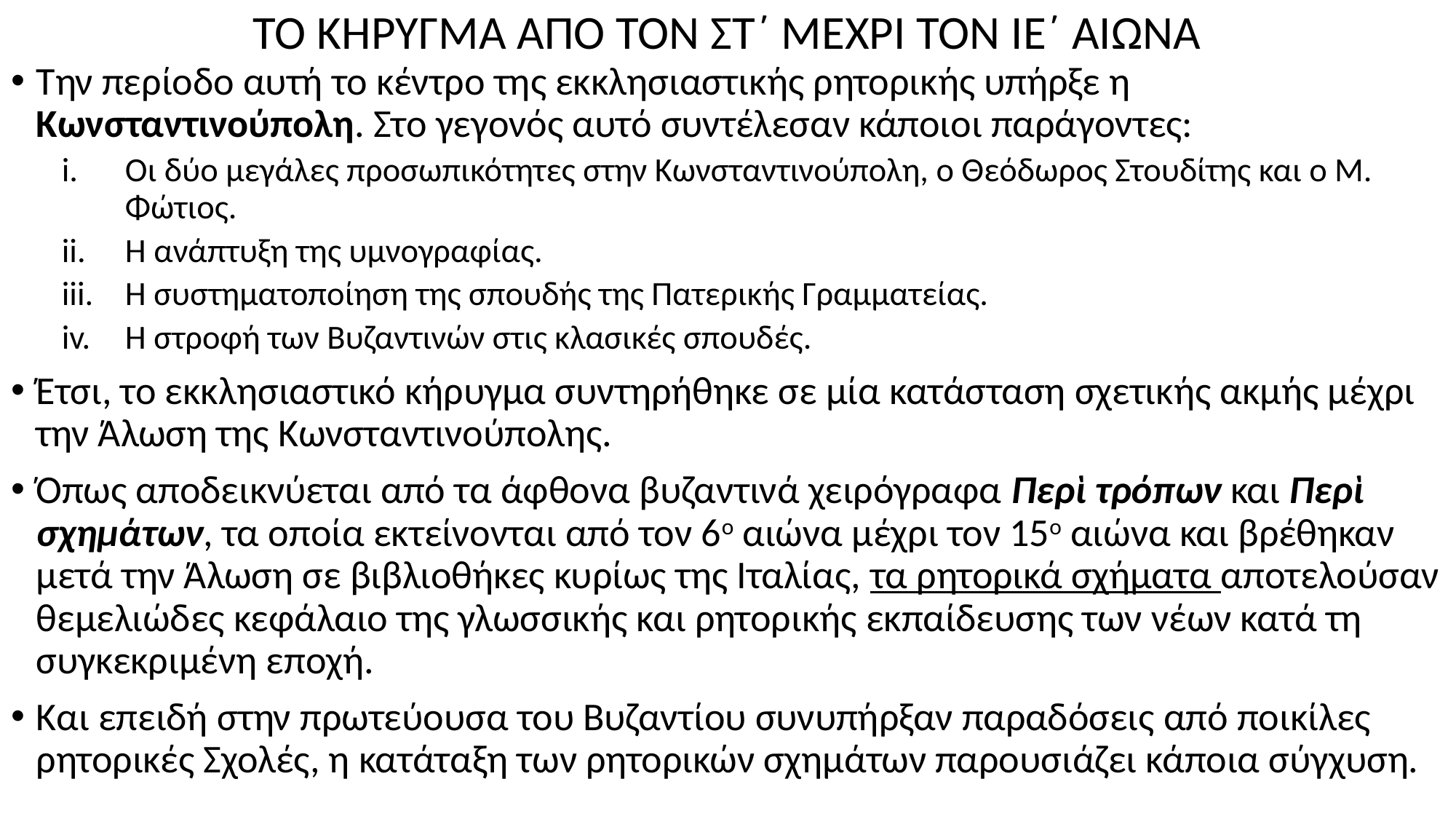

# ΤΟ ΚΗΡΥΓΜΑ ΑΠΟ ΤΟΝ ΣΤ΄ ΜΕΧΡΙ ΤΟΝ ΙΕ΄ ΑΙΩΝΑ
Την περίοδο αυτή το κέντρο της εκκλησιαστικής ρητορικής υπήρξε η Κωνσταντινούπολη. Στο γεγονός αυτό συντέλεσαν κάποιοι παράγοντες:
Οι δύο μεγάλες προσωπικότητες στην Κωνσταντινούπολη, ο Θεόδωρος Στουδίτης και ο Μ. Φώτιος.
Η ανάπτυξη της υμνογραφίας.
Η συστηματοποίηση της σπουδής της Πατερικής Γραμματείας.
Η στροφή των Βυζαντινών στις κλασικές σπουδές.
Έτσι, το εκκλησιαστικό κήρυγμα συντηρήθηκε σε μία κατάσταση σχετικής ακμής μέχρι την Άλωση της Κωνσταντινούπολης.
Όπως αποδεικνύεται από τα άφθονα βυζαντινά χειρόγραφα Περὶ τρόπων και Περὶ σχημάτων, τα οποία εκτείνονται από τον 6ο αιώνα μέχρι τον 15ο αιώνα και βρέθηκαν μετά την Άλωση σε βιβλιοθήκες κυρίως της Ιταλίας, τα ρητορικά σχήματα αποτελούσαν θεμελιώδες κεφάλαιο της γλωσσικής και ρητορικής εκπαίδευσης των νέων κατά τη συγκεκριμένη εποχή.
Και επειδή στην πρωτεύουσα του Βυζαντίου συνυπήρξαν παραδόσεις από ποικίλες ρητορικές Σχολές, η κατάταξη των ρητορικών σχημάτων παρουσιάζει κάποια σύγχυση.